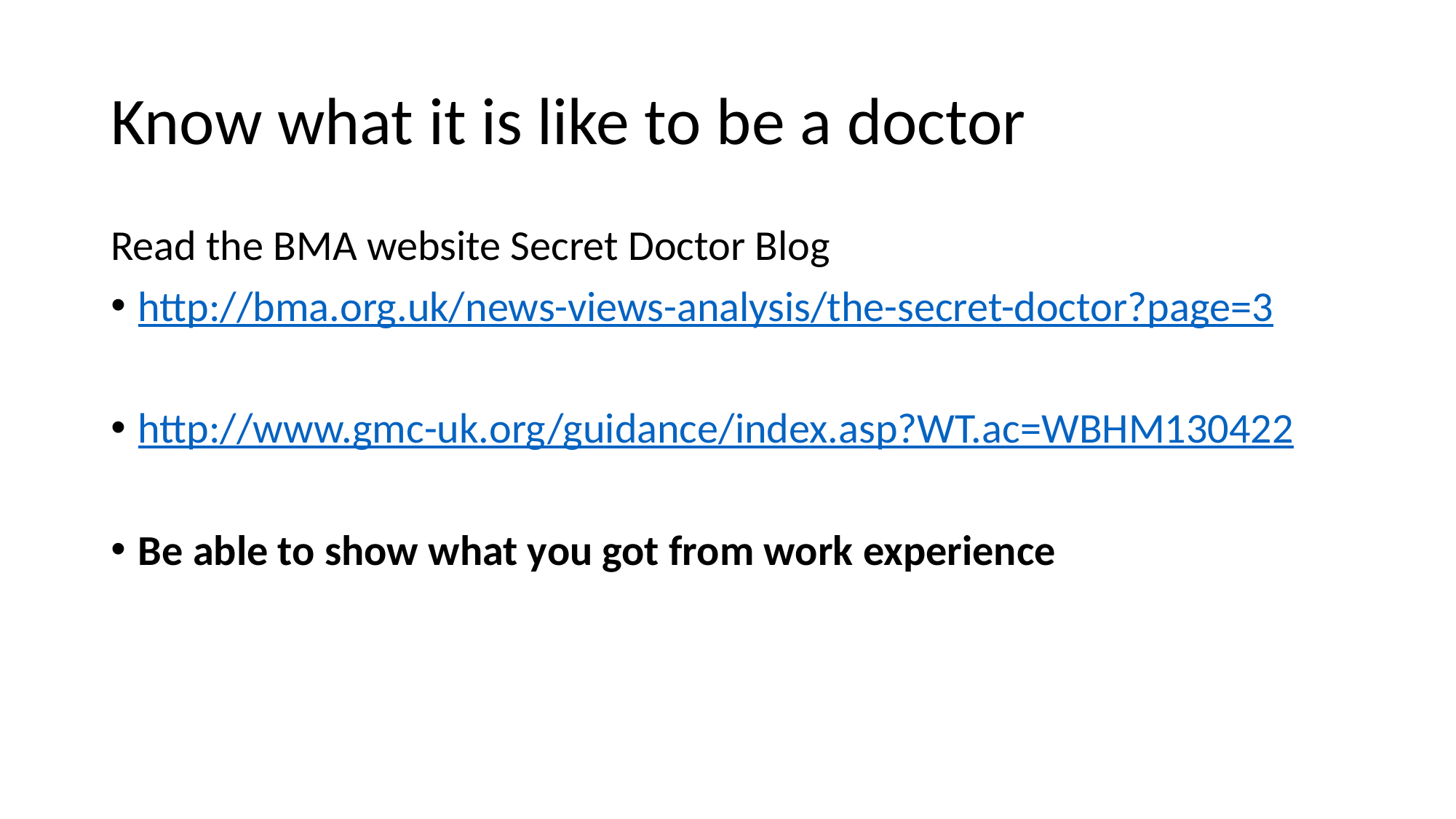

# Know what it is like to be a doctor
Read the BMA website Secret Doctor Blog
http://bma.org.uk/news-views-analysis/the-secret-doctor?page=3

http://www.gmc-uk.org/guidance/index.asp?WT.ac=WBHM130422

Be able to show what you got from work experience